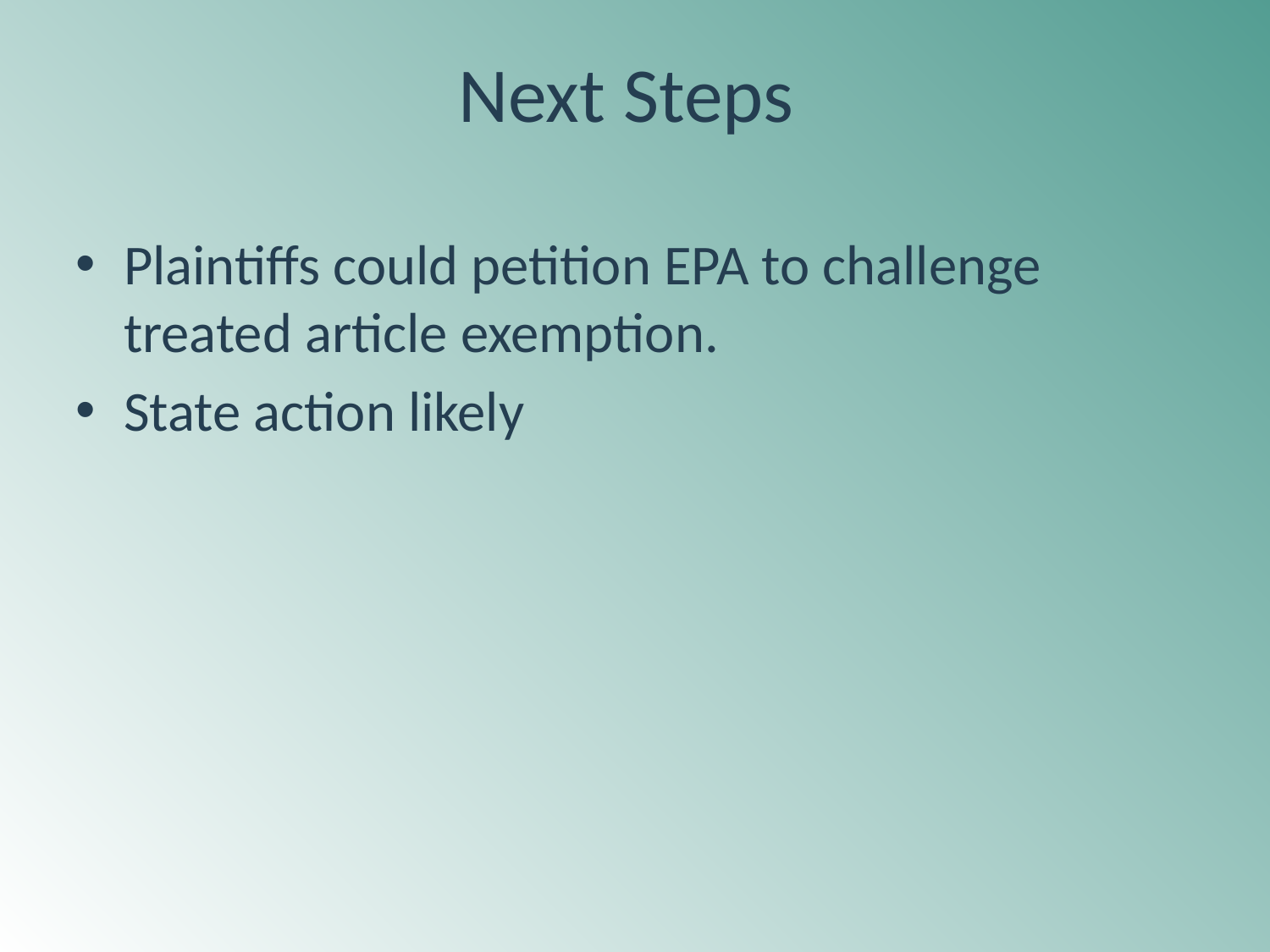

# Next Steps
Plaintiffs could petition EPA to challenge treated article exemption.
State action likely